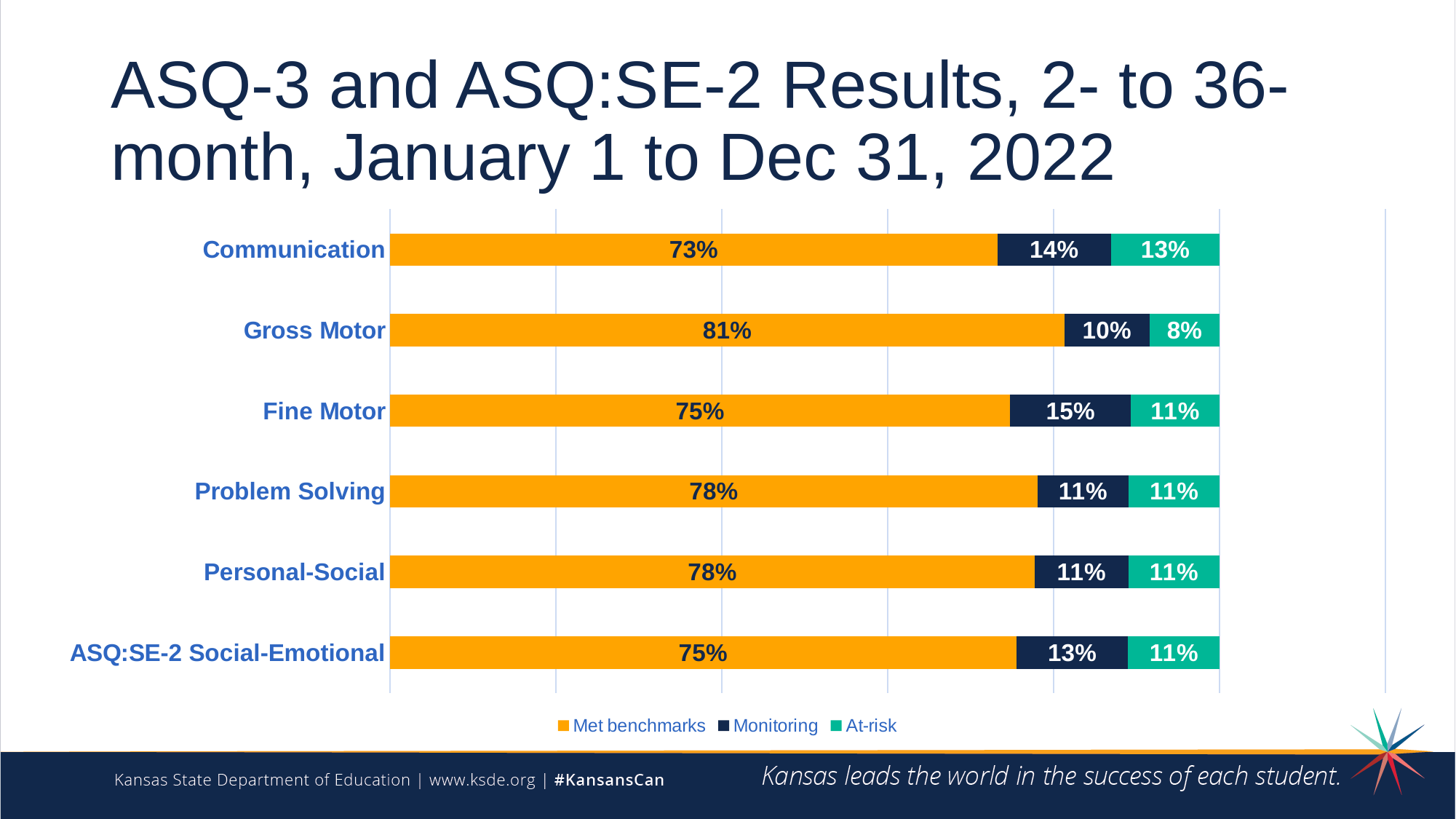

# ASQ-3 and ASQ:SE-2 Results, 2- to 36-month, January 1 to Dec 31, 2022

### Chart

| Category | Met benchmarks | Monitoring | At-risk |
|---|---|---|---|
| ASQ:SE-2 Social-Emotional | 0.7548691418137553 | 0.13496652465003042 | 0.11016433353621424 |
| Personal-Social | 0.7771378708551483 | 0.11273996509598604 | 0.11012216404886561 |
| Problem Solving | 0.7803043554311702 | 0.1098478222844149 | 0.1098478222844149 |
| Fine Motor | 0.7476831613918518 | 0.14513026752928834 | 0.10718657107885994 |
| Gross Motor | 0.8129144851657941 | 0.10261780104712041 | 0.08446771378708552 |
| Communication | 0.7321584365730239 | 0.13679986040830572 | 0.13104170301867038 |